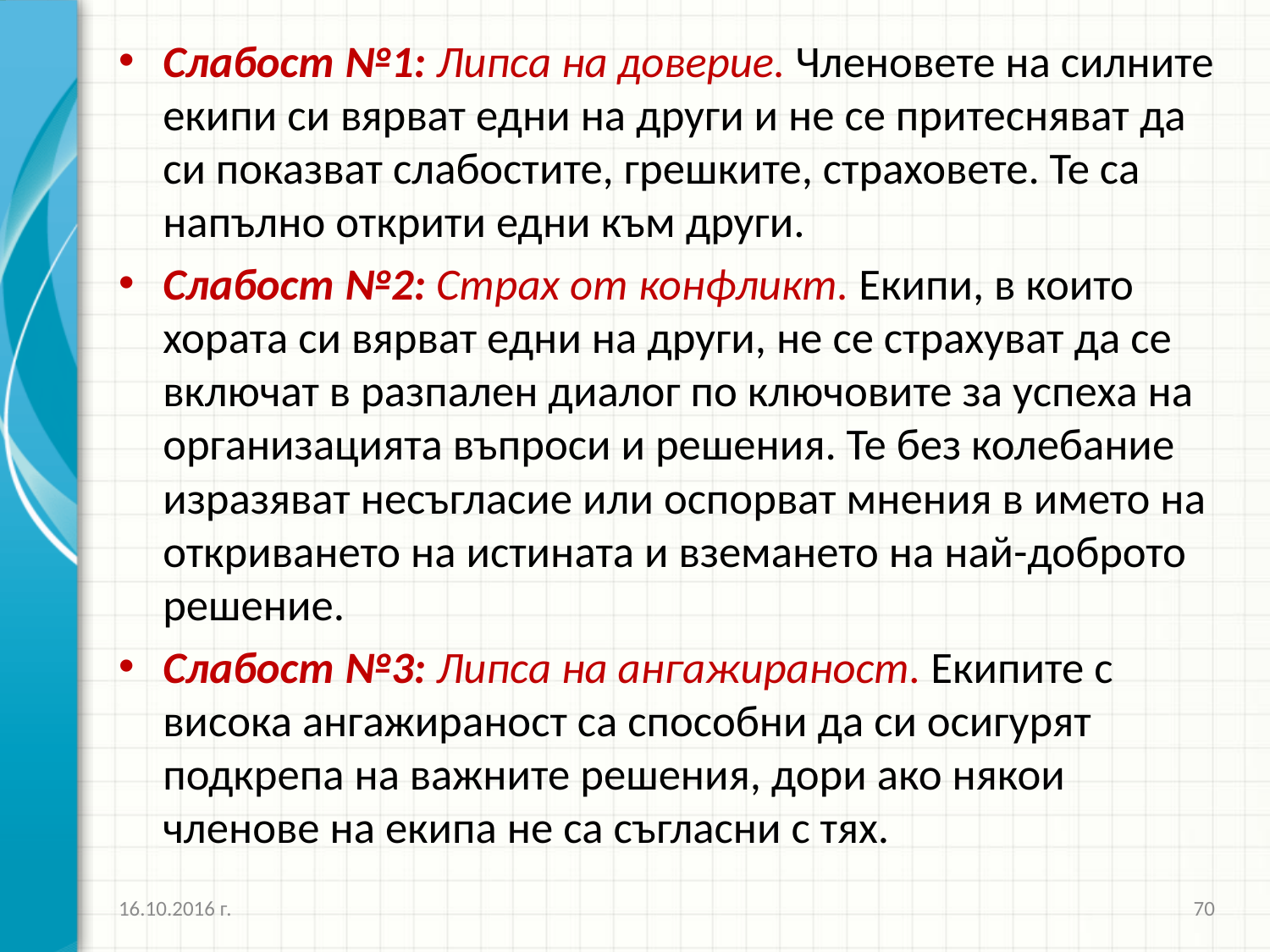

Слабост №1: Липса на доверие. Членовете на силните екипи си вярват едни на други и не се притесняват да си показват слабостите, грешките, страховете. Те са напълно открити едни към други.
Слабост №2: Страх от конфликт. Екипи, в които хората си вярват едни на други, не се страхуват да се включат в разпален диалог по ключовите за успеха на организацията въпроси и решения. Те без колебание изразяват несъгласие или оспорват мнения в името на откриването на истината и вземането на най-доброто решение.
Слабост №3: Липса на ангажираност. Екипите с висока ангажираност са способни да си осигурят подкрепа на важните решения, дори ако някои членове на екипа не са съгласни с тях.
16.10.2016 г.
70